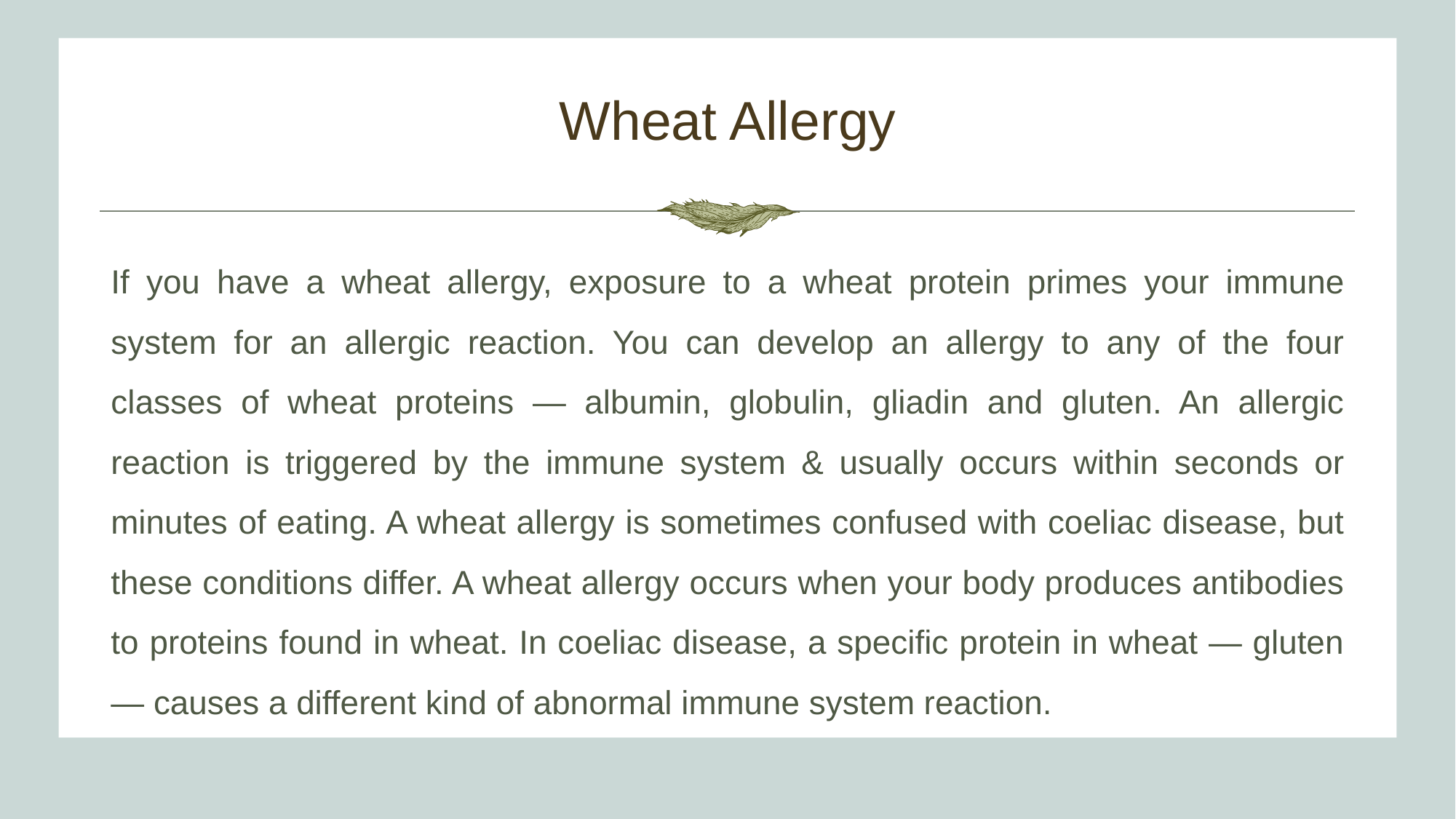

# Wheat Allergy
If you have a wheat allergy, exposure to a wheat protein primes your immune system for an allergic reaction. You can develop an allergy to any of the four classes of wheat proteins — albumin, globulin, gliadin and gluten. An allergic reaction is triggered by the immune system & usually occurs within seconds or minutes of eating. A wheat allergy is sometimes confused with coeliac disease, but these conditions differ. A wheat allergy occurs when your body produces antibodies to proteins found in wheat. In coeliac disease, a specific protein in wheat — gluten — causes a different kind of abnormal immune system reaction.